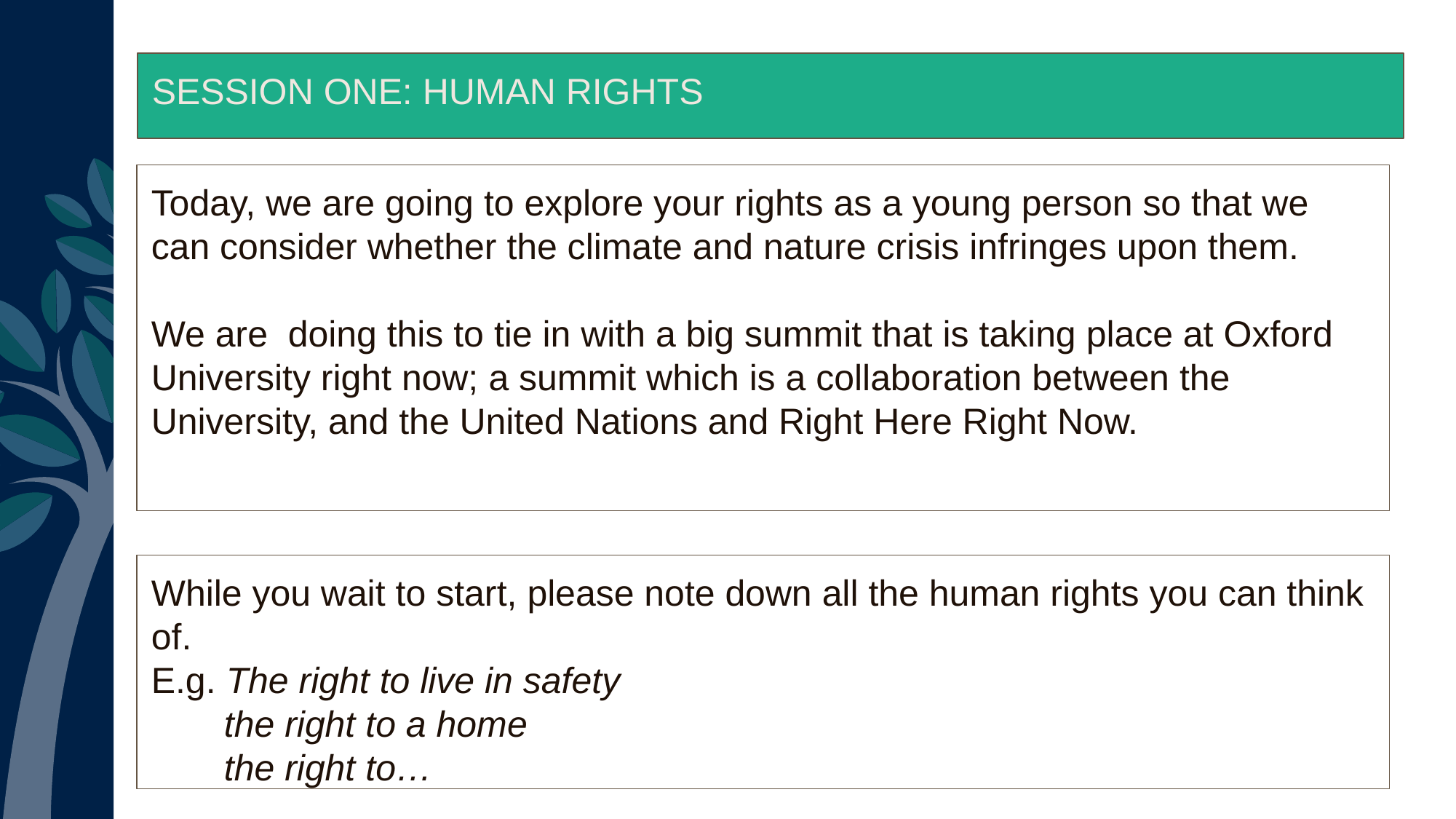

SESSION ONE: HUMAN RIGHTS
Today, we are going to explore your rights as a young person so that we can consider whether the climate and nature crisis infringes upon them.

We are  doing this to tie in with a big summit that is taking place at Oxford University right now; a summit which is a collaboration between the University, and the United Nations and Right Here Right Now.

While you wait to start, please note down all the human rights you can think of.
E.g. The right to live in safety
the right to a home
the right to…